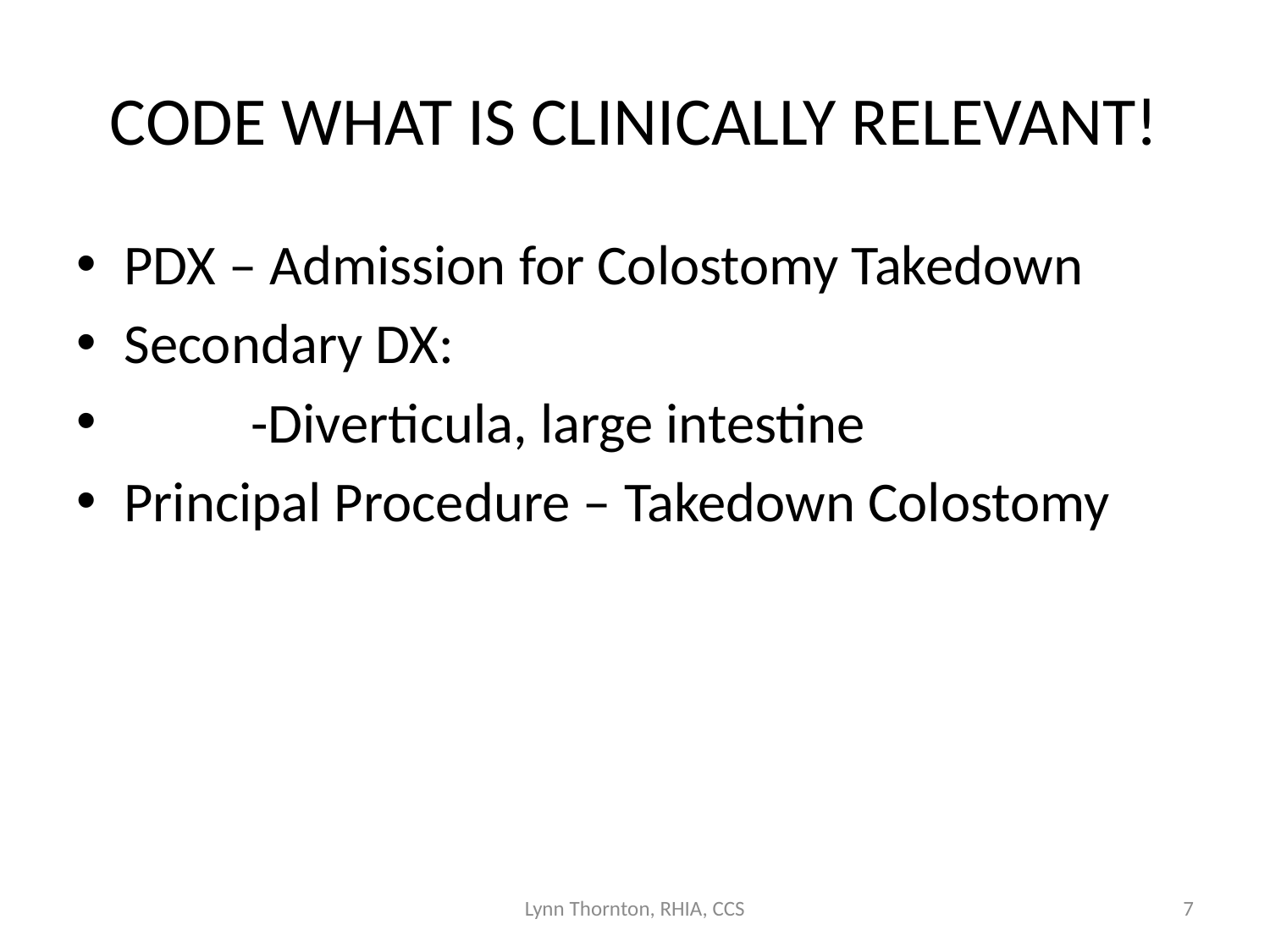

# CODE WHAT IS CLINICALLY RELEVANT!
PDX – Admission for Colostomy Takedown
Secondary DX:
   	-Diverticula, large intestine
Principal Procedure – Takedown Colostomy

Lynn Thornton, RHIA, CCS
7